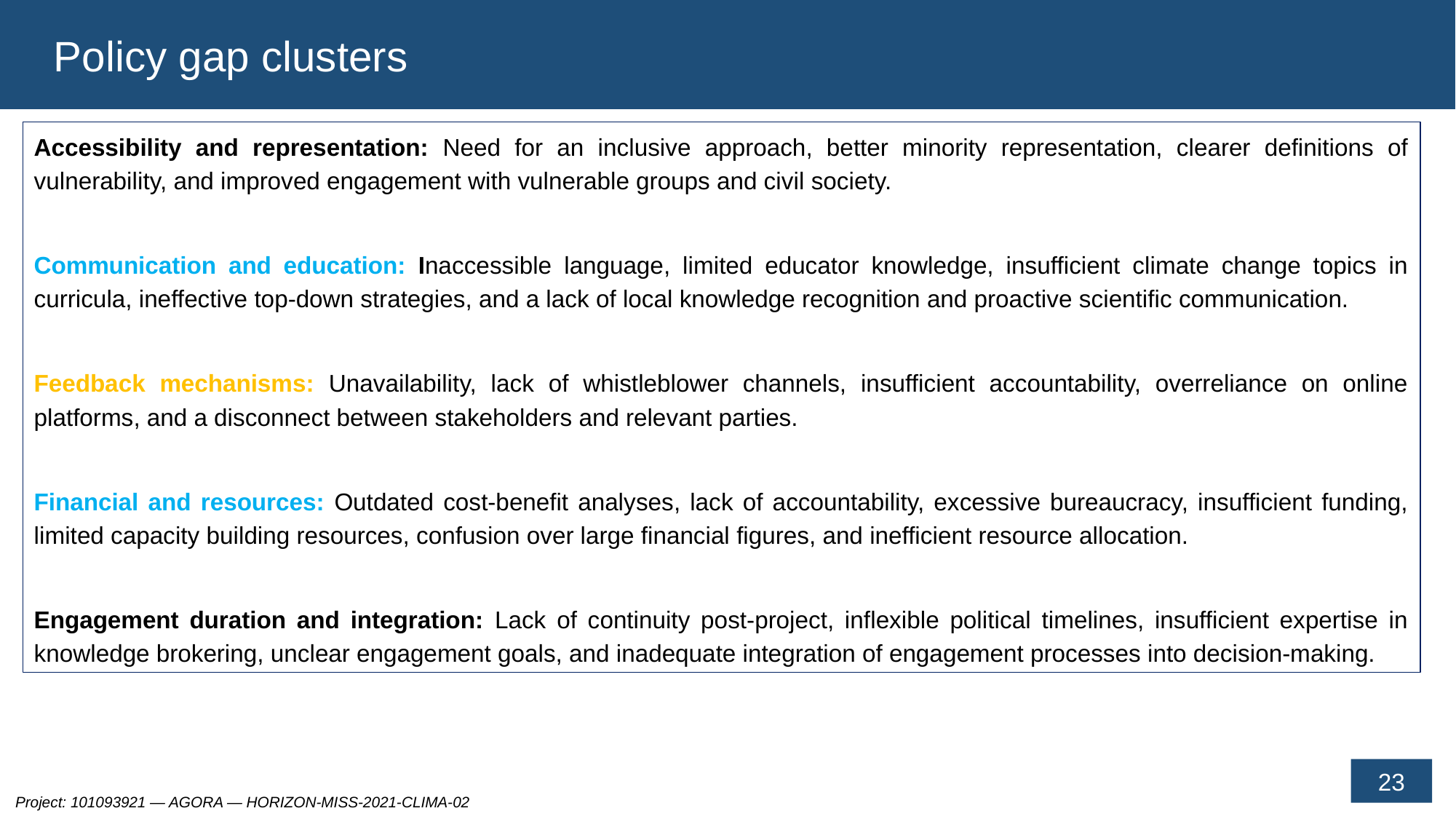

Policy gap clusters
Accessibility and representation: Need for an inclusive approach, better minority representation, clearer definitions of vulnerability, and improved engagement with vulnerable groups and civil society.

Communication and education: Inaccessible language, limited educator knowledge, insufficient climate change topics in curricula, ineffective top-down strategies, and a lack of local knowledge recognition and proactive scientific communication.

Feedback mechanisms: Unavailability, lack of whistleblower channels, insufficient accountability, overreliance on online platforms, and a disconnect between stakeholders and relevant parties.

Financial and resources: Outdated cost-benefit analyses, lack of accountability, excessive bureaucracy, insufficient funding, limited capacity building resources, confusion over large financial figures, and inefficient resource allocation.

Engagement duration and integration: Lack of continuity post-project, inflexible political timelines, insufficient expertise in knowledge brokering, unclear engagement goals, and inadequate integration of engagement processes into decision-making.
23
Project: 101093921 — AGORA — HORIZON-MISS-2021-CLIMA-02